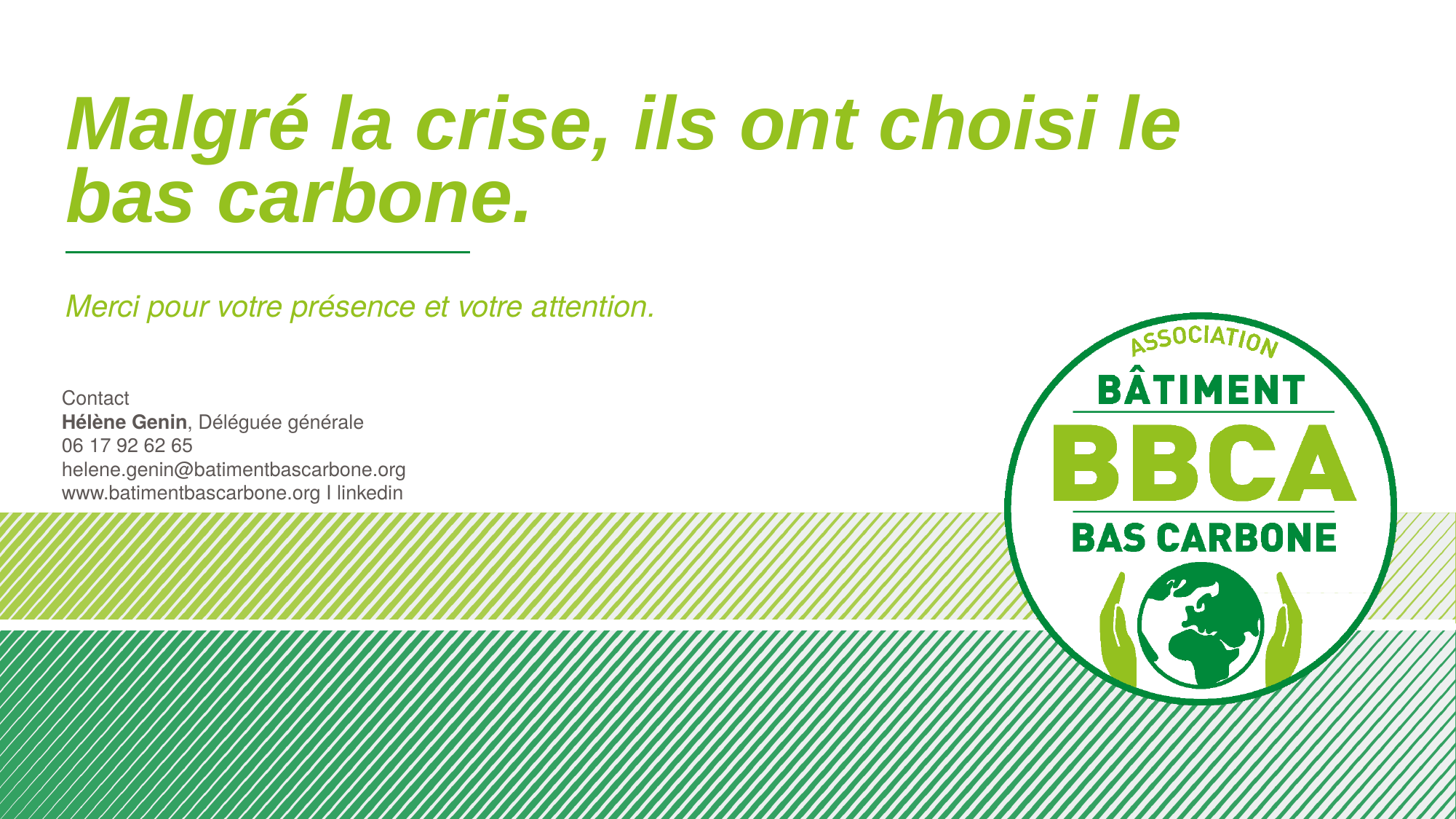

# Malgré la crise, ils ont choisi le bas carbone.
Merci pour votre présence et votre attention.
Contact
Hélène Genin, Déléguée générale
06 17 92 62 65
helene.genin@batimentbascarbone.org
www.batimentbascarbone.org I linkedin